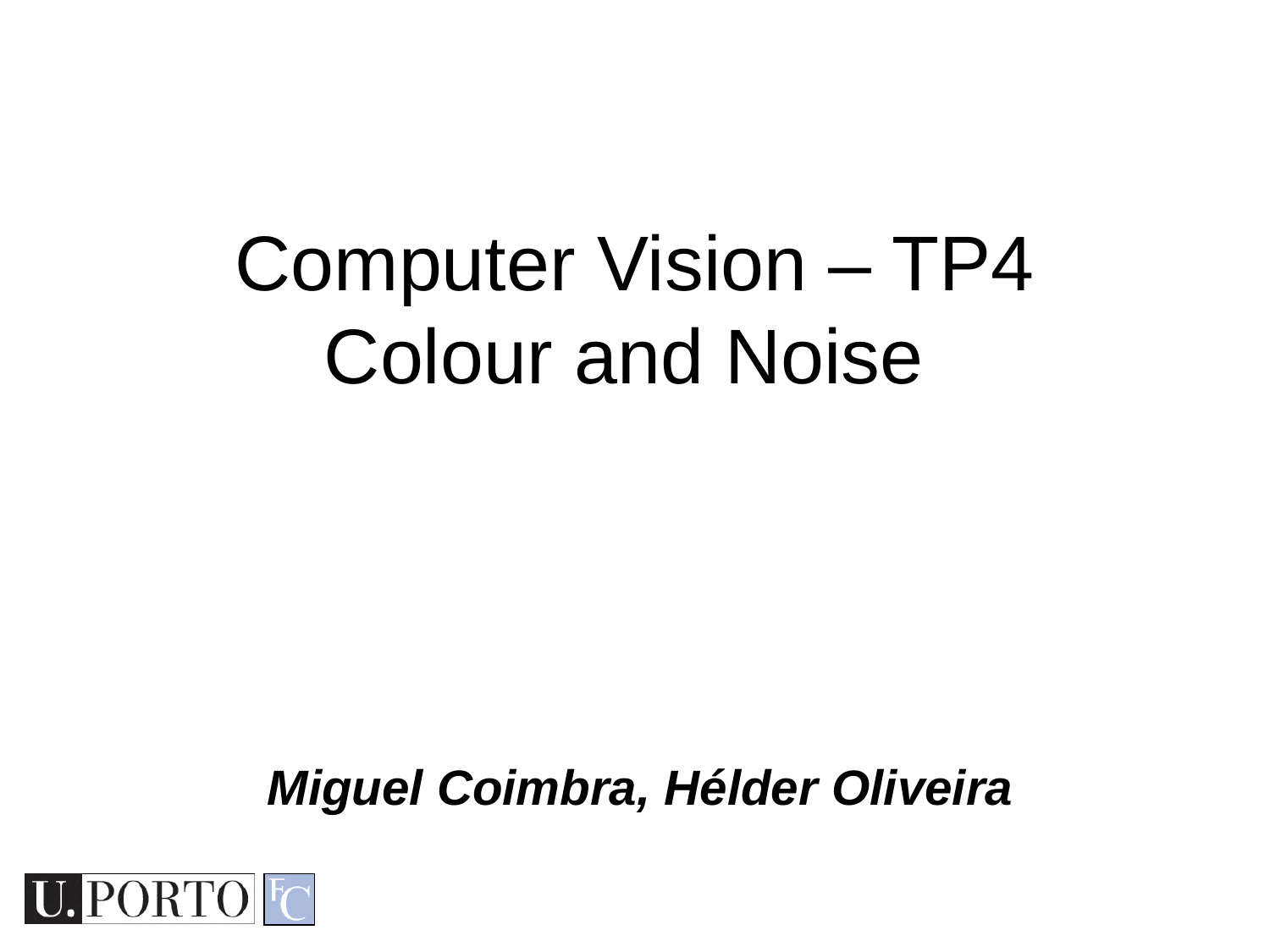

Computer Vision – TP4
Colour and Noise

Miguel Coimbra, Hélder Oliveira